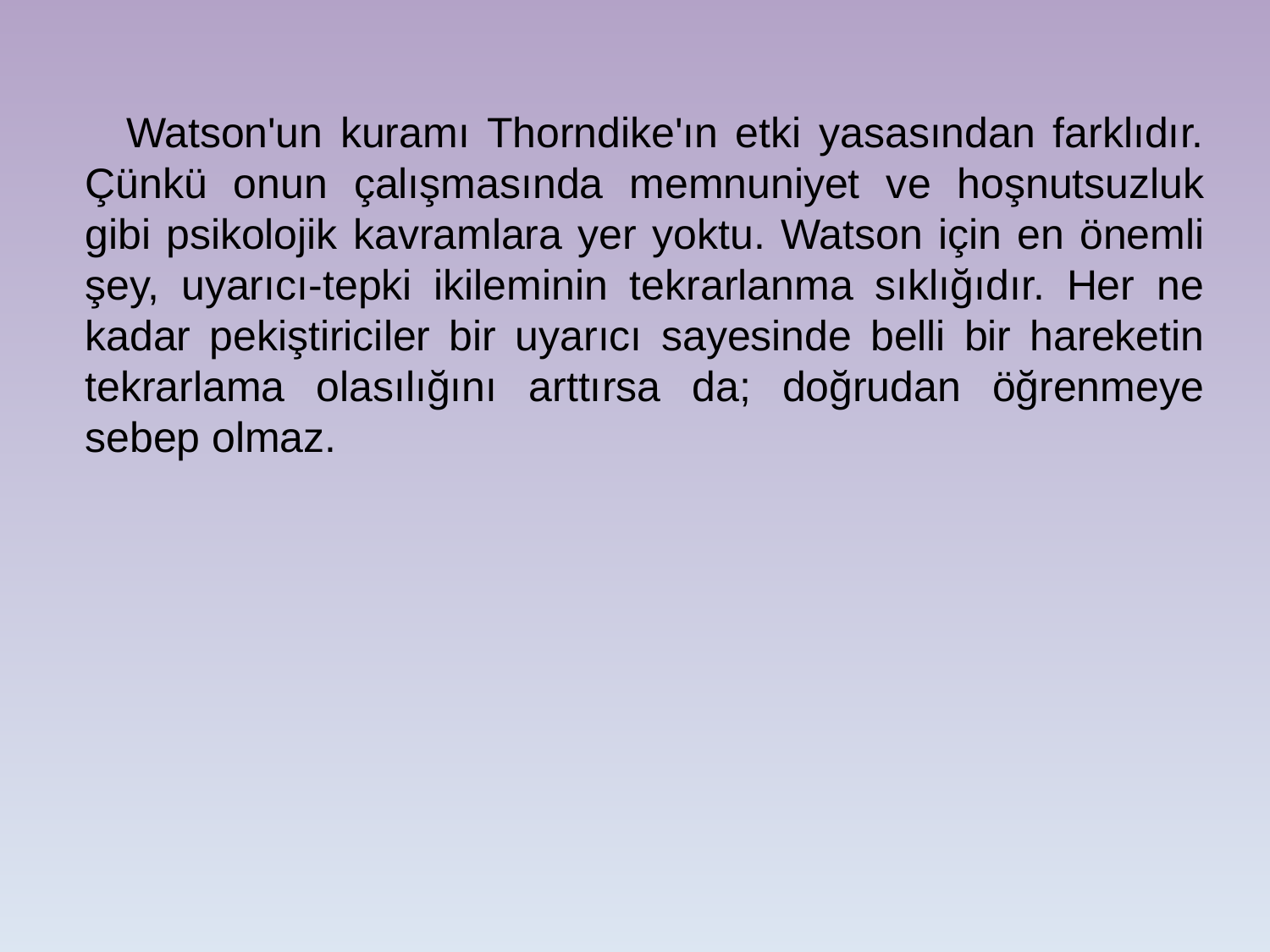

Watson'un kuramı Thorndike'ın etki yasasından farklıdır. Çünkü onun çalışmasında memnuniyet ve hoşnutsuzluk gibi psikolojik kavramlara yer yoktu. Watson için en önemli şey, uyarıcı-tepki ikileminin tekrarlanma sıklığıdır. Her ne kadar pekiştiriciler bir uyarıcı sayesinde belli bir hareketin tekrarlama olasılığını arttırsa da; doğrudan öğrenmeye sebep olmaz.